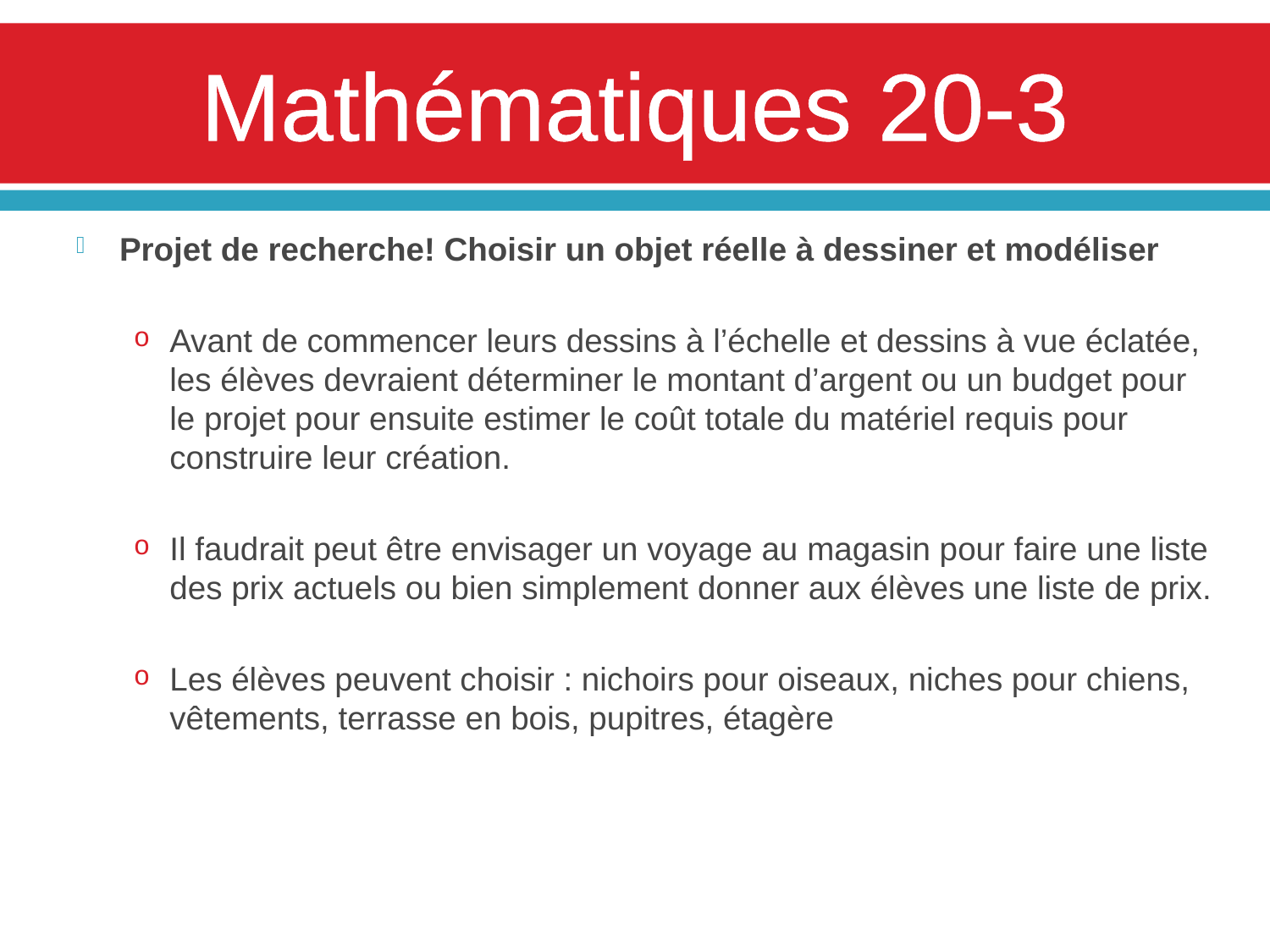

# Mathématiques 20-3
Projet de recherche! Choisir un objet réelle à dessiner et modéliser

Avant de commencer leurs dessins à l’échelle et dessins à vue éclatée, les élèves devraient déterminer le montant d’argent ou un budget pour le projet pour ensuite estimer le coût totale du matériel requis pour construire leur création.

Il faudrait peut être envisager un voyage au magasin pour faire une liste des prix actuels ou bien simplement donner aux élèves une liste de prix.

Les élèves peuvent choisir : nichoirs pour oiseaux, niches pour chiens, vêtements, terrasse en bois, pupitres, étagère